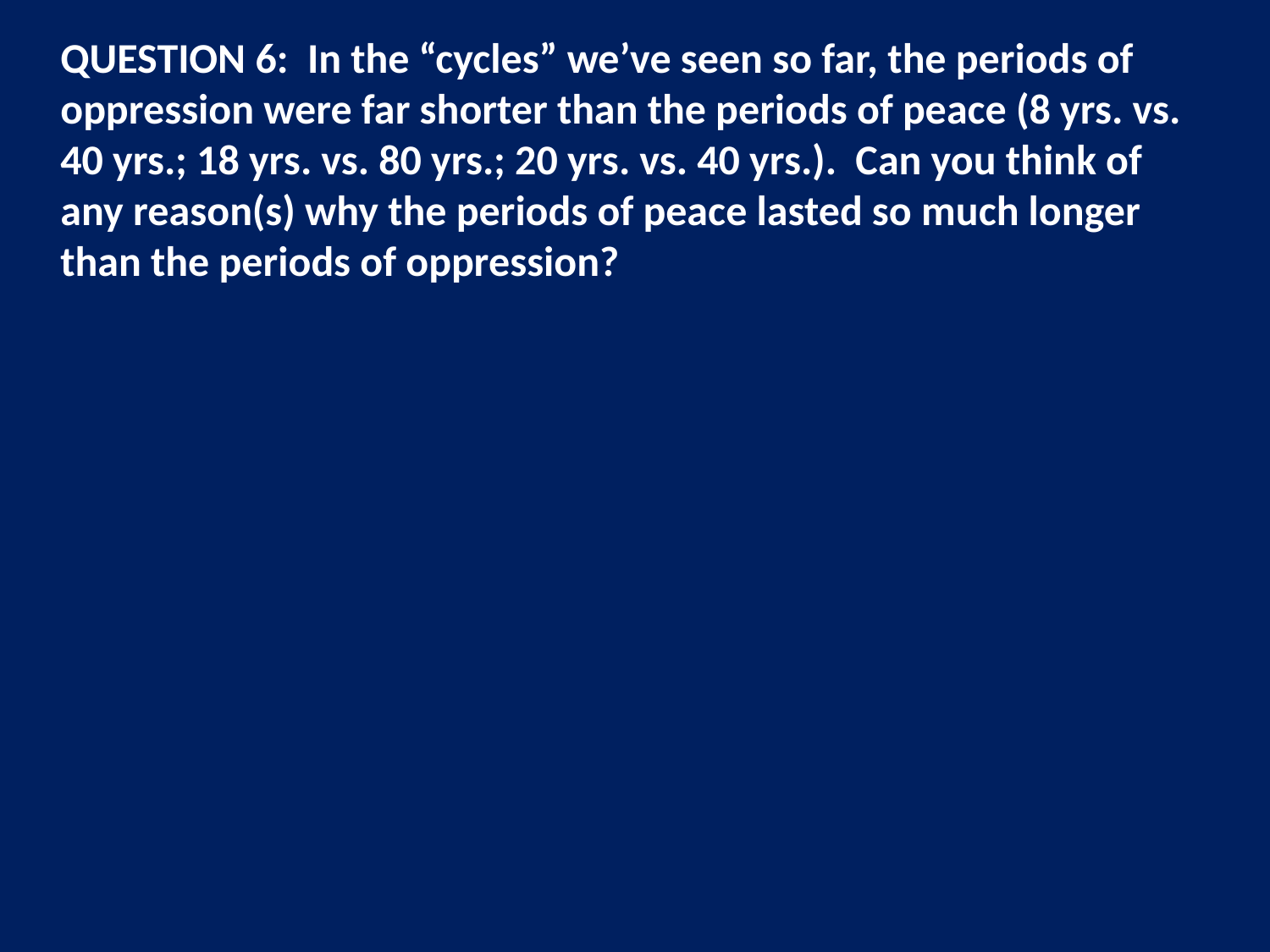

QUESTION 6:  In the “cycles” we’ve seen so far, the periods of oppression were far shorter than the periods of peace (8 yrs. vs. 40 yrs.; 18 yrs. vs. 80 yrs.; 20 yrs. vs. 40 yrs.).  Can you think of any reason(s) why the periods of peace lasted so much longer than the periods of oppression?